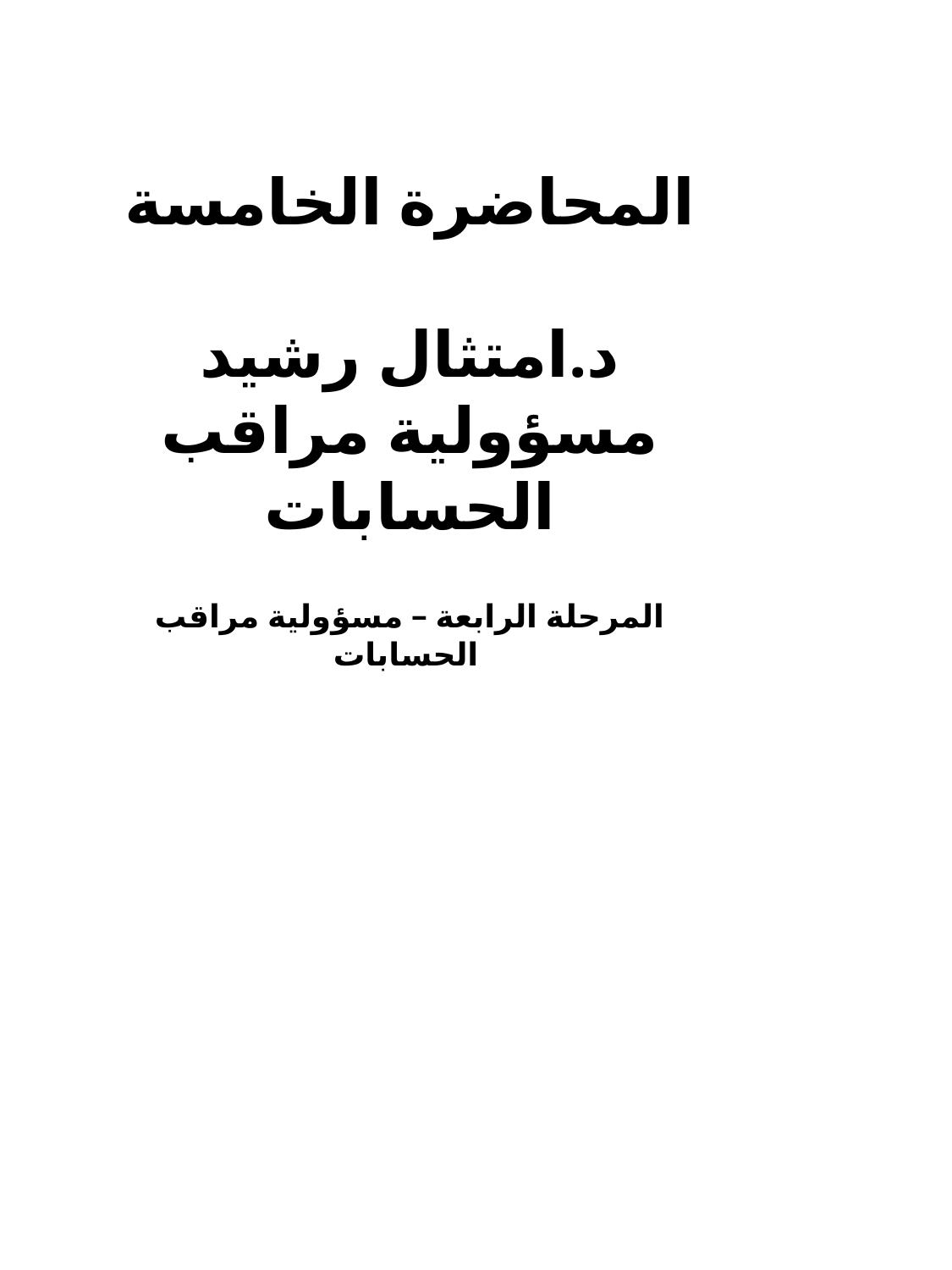

المحاضرة الخامسة

د.امتثال رشيد
مسؤولية مراقب الحسابات
المرحلة الرابعة – مسؤولية مراقب الحسابات